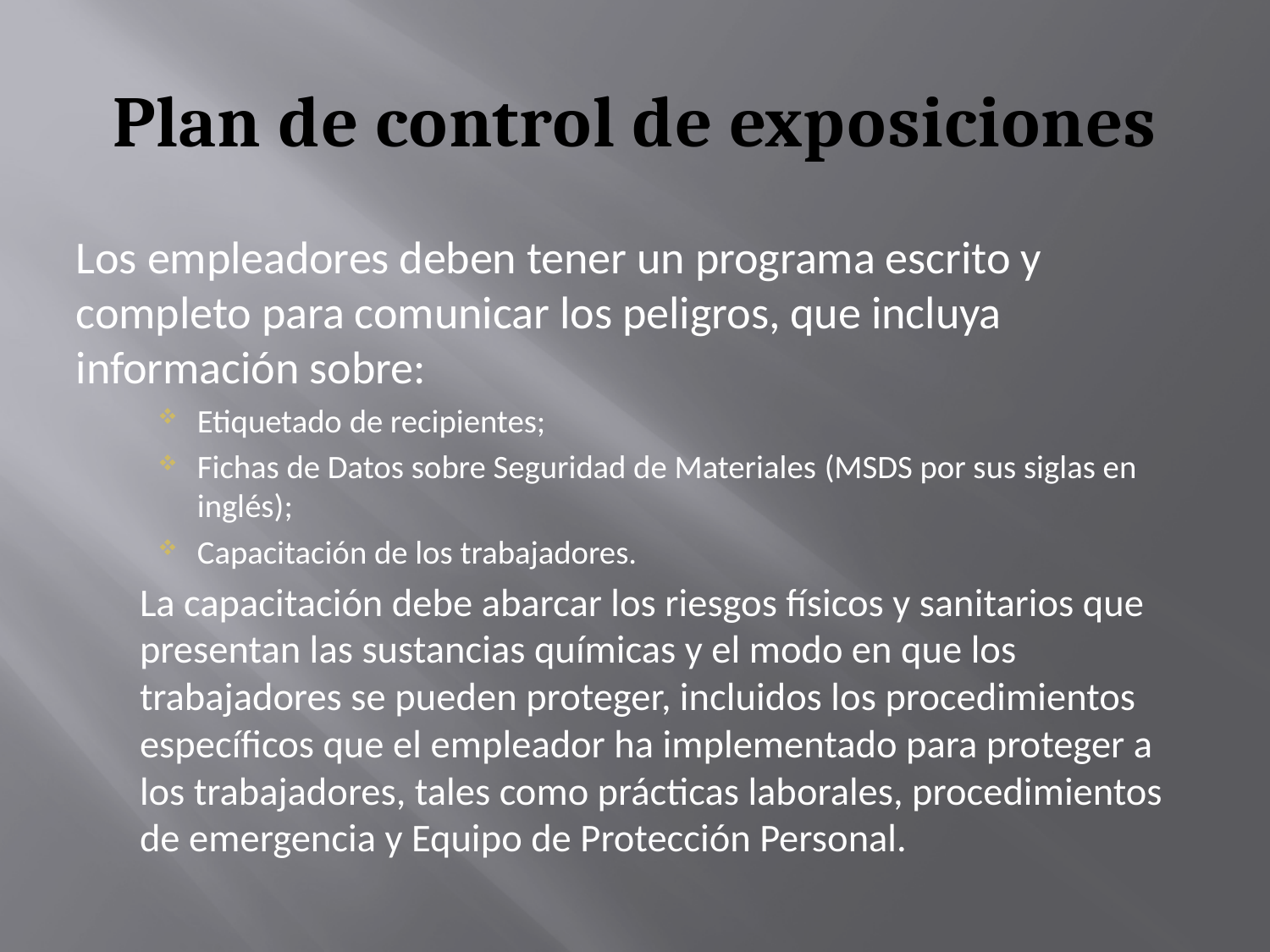

# Plan de control de exposiciones
Los empleadores deben tener un programa escrito y completo para comunicar los peligros, que incluya información sobre:
Etiquetado de recipientes;
Fichas de Datos sobre Seguridad de Materiales (MSDS por sus siglas en inglés);
Capacitación de los trabajadores.
La capacitación debe abarcar los riesgos físicos y sanitarios que presentan las sustancias químicas y el modo en que los trabajadores se pueden proteger, incluidos los procedimientos específicos que el empleador ha implementado para proteger a los trabajadores, tales como prácticas laborales, procedimientos de emergencia y Equipo de Protección Personal.